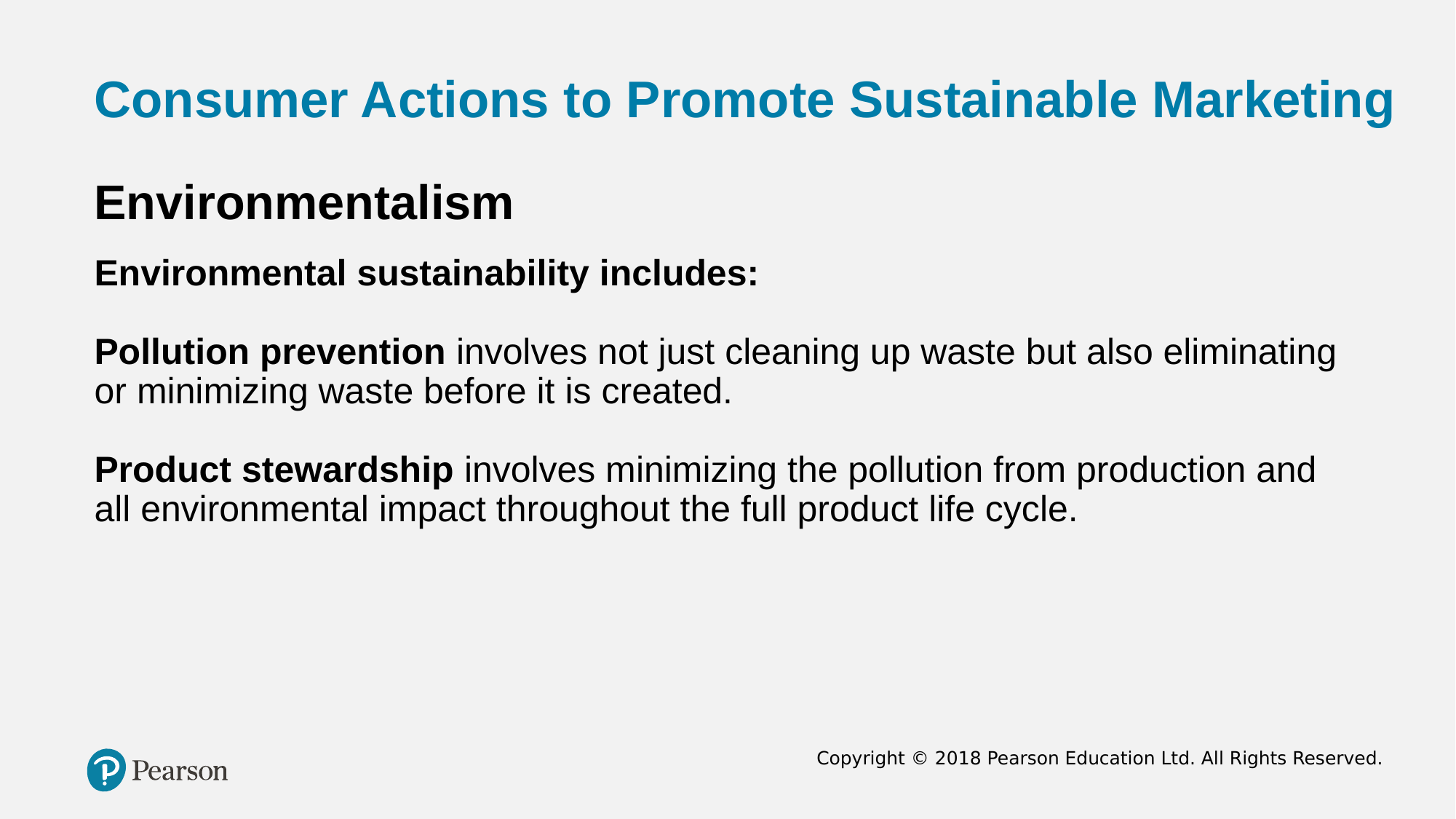

# Consumer Actions to Promote Sustainable Marketing
Environmentalism

Environmental sustainability includes:

Pollution prevention involves not just cleaning up waste but also eliminating or minimizing waste before it is created.

Product stewardship involves minimizing the pollution from production and all environmental impact throughout the full product life cycle.